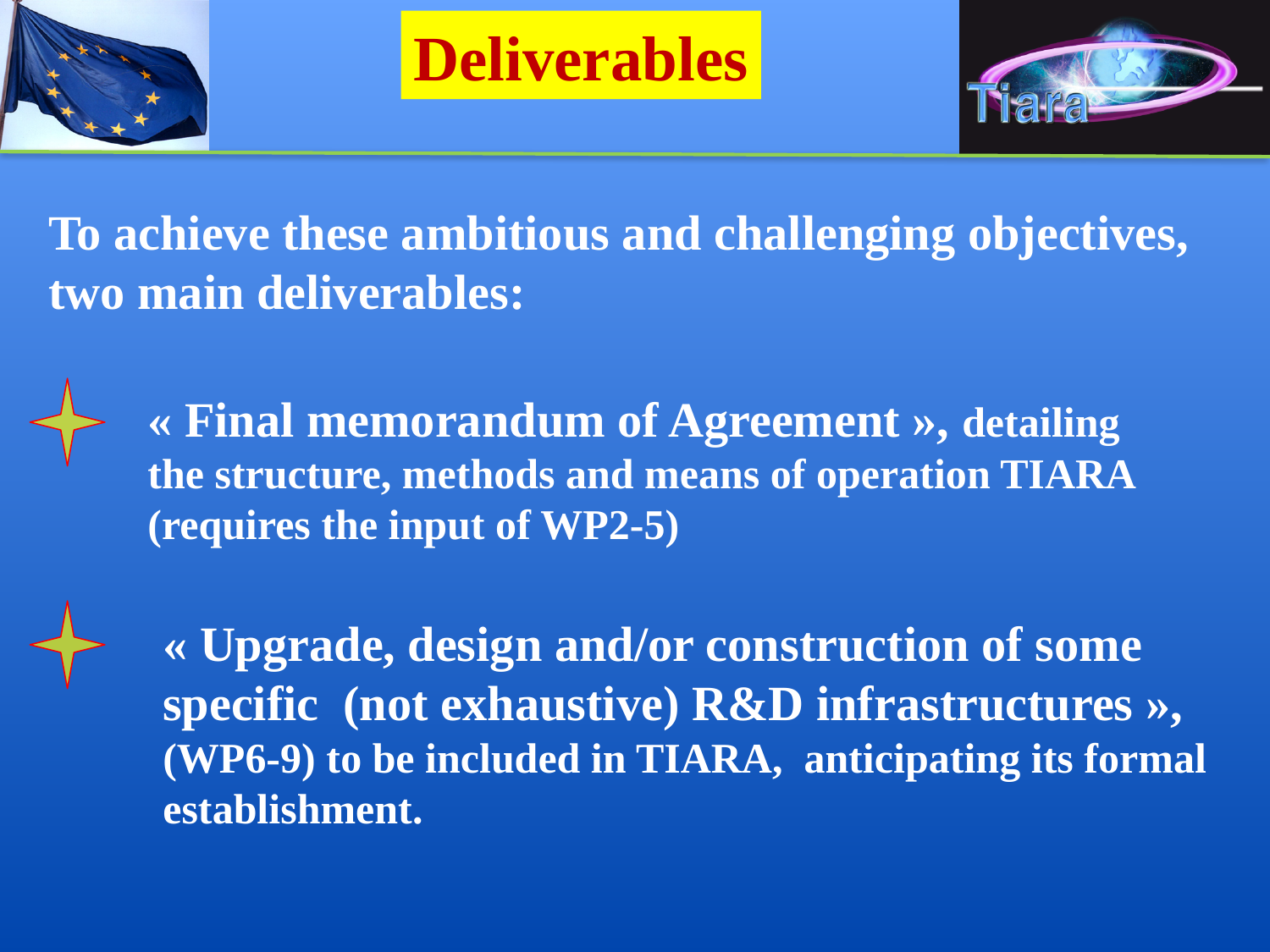

Deliverables
To achieve these ambitious and challenging objectives,
two main deliverables:

« Final memorandum of Agreement », detailing
the structure, methods and means of operation TIARA
(requires the input of WP2-5)

« Upgrade, design and/or construction of some
specific  (not exhaustive) R&D infrastructures »,
(WP6-9) to be included in TIARA,  anticipating its formal
establishment.